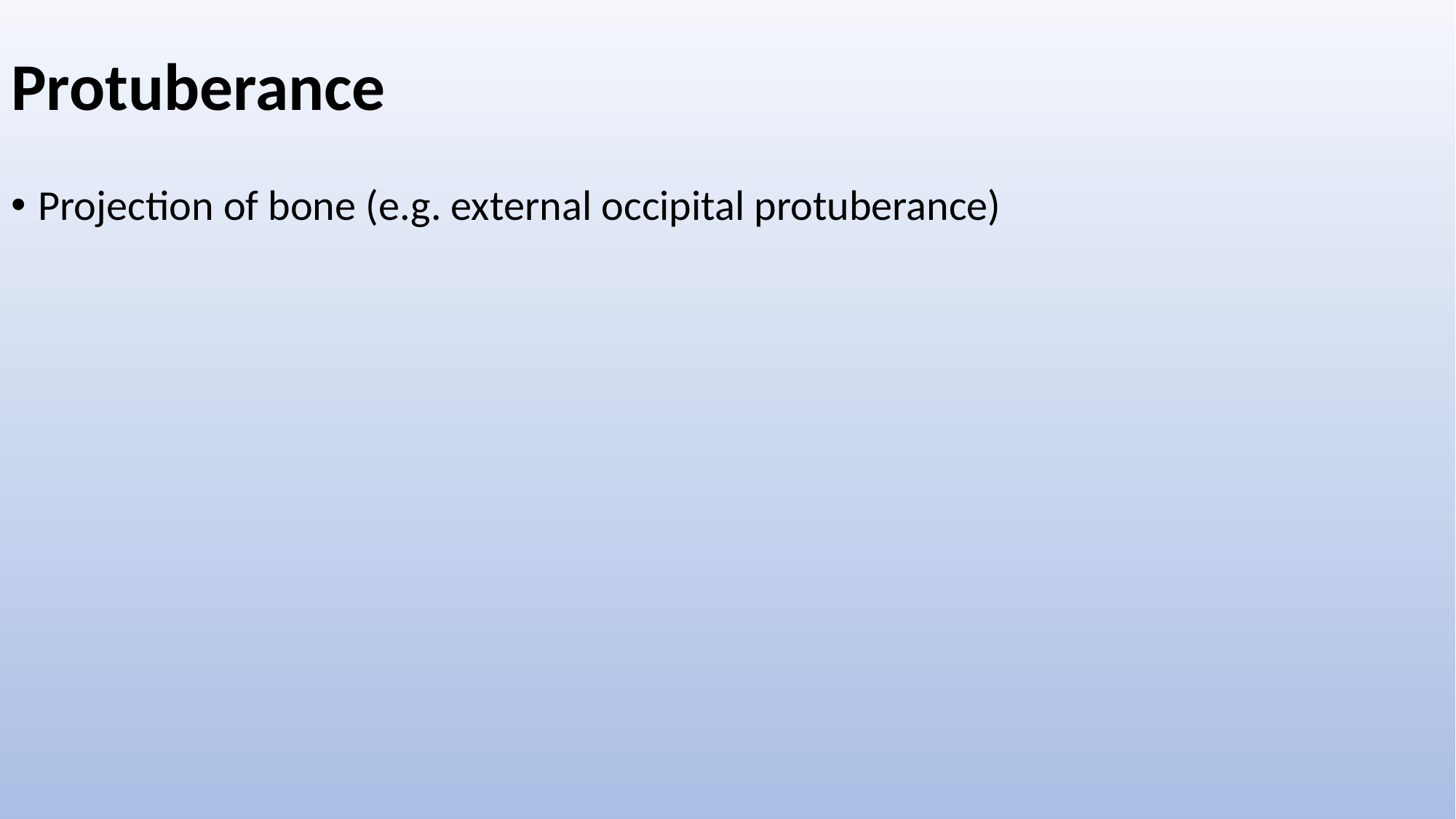

# Protuberance
Projection of bone (e.g. external occipital protuberance)